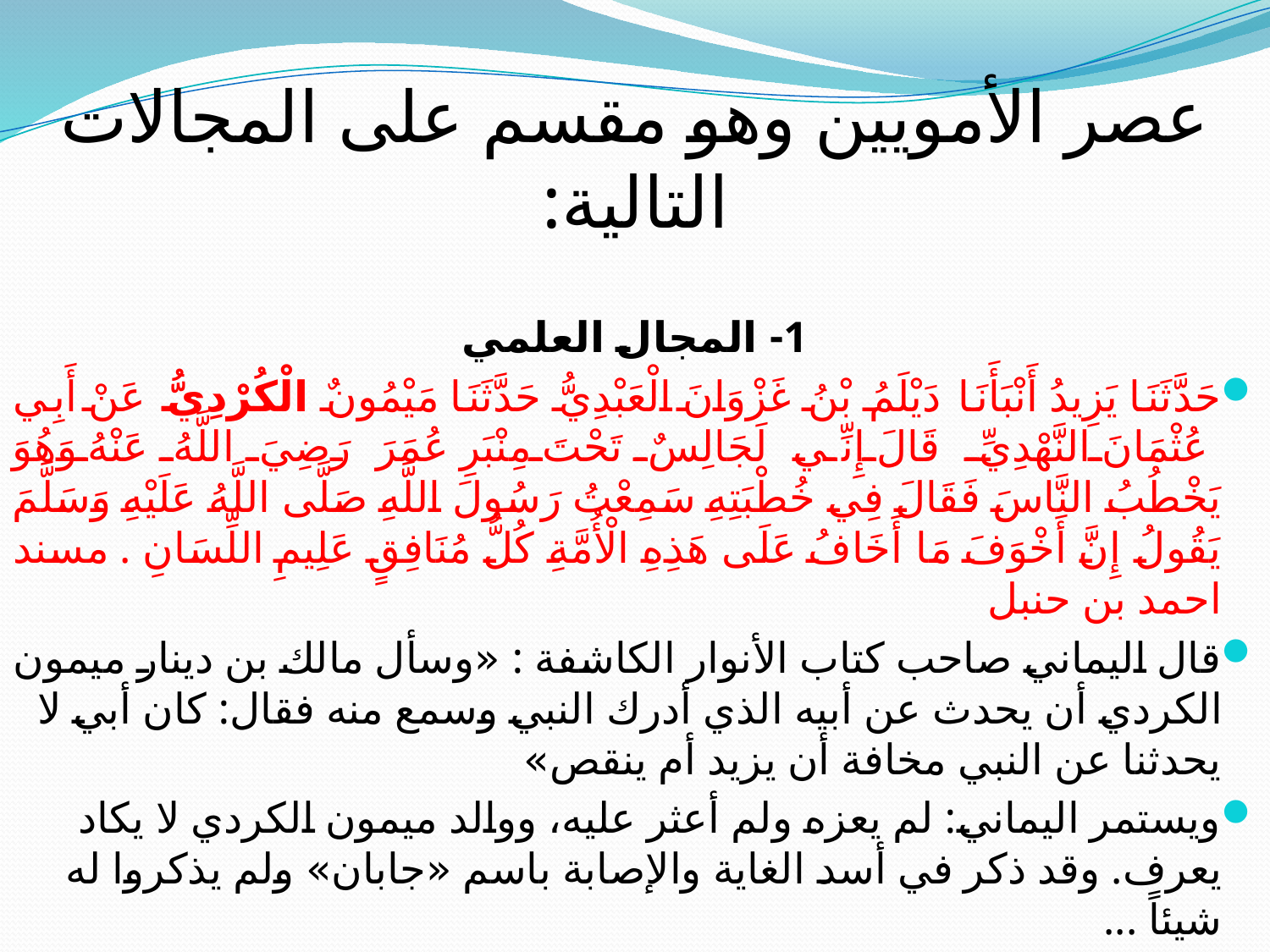

عصر الأمويين وهو مقسم على المجالات التالية:

1- المجال العلمي
حَدَّثَنَا يَزِيدُ أَنْبَأَنَا دَيْلَمُ بْنُ غَزْوَانَ الْعَبْدِيُّ حَدَّثَنَا مَيْمُونٌ الْكُرْدِيُّ عَنْ أَبِي عُثْمَانَ النَّهْدِيِّ قَالَ إِنِّي لَجَالِسٌ تَحْتَ مِنْبَرِ عُمَرَ رَضِيَ اللَّهُ عَنْهُ وَهُوَ يَخْطُبُ النَّاسَ فَقَالَ فِي خُطْبَتِهِ سَمِعْتُ رَسُولَ اللَّهِ صَلَّى اللَّهُ عَلَيْهِ وَسَلَّمَ يَقُولُ إِنَّ أَخْوَفَ مَا أَخَافُ عَلَى هَذِهِ الْأُمَّةِ كُلُّ مُنَافِقٍ عَلِيمِ اللِّسَانِ . مسند احمد بن حنبل
قال اليماني صاحب كتاب الأنوار الكاشفة : «وسأل مالك بن دينار ميمون الكردي أن يحدث عن أبيه الذي أدرك النبي وسمع منه فقال: كان أبي لا يحدثنا عن النبي مخافة أن يزيد أم ينقص»
ويستمر اليماني: لم يعزه ولم أعثر عليه، ووالد ميمون الكردي لا يكاد يعرف. وقد ذكر في أسد الغاية والإصابة باسم «جابان» ولم يذكروا له شيئاً ...